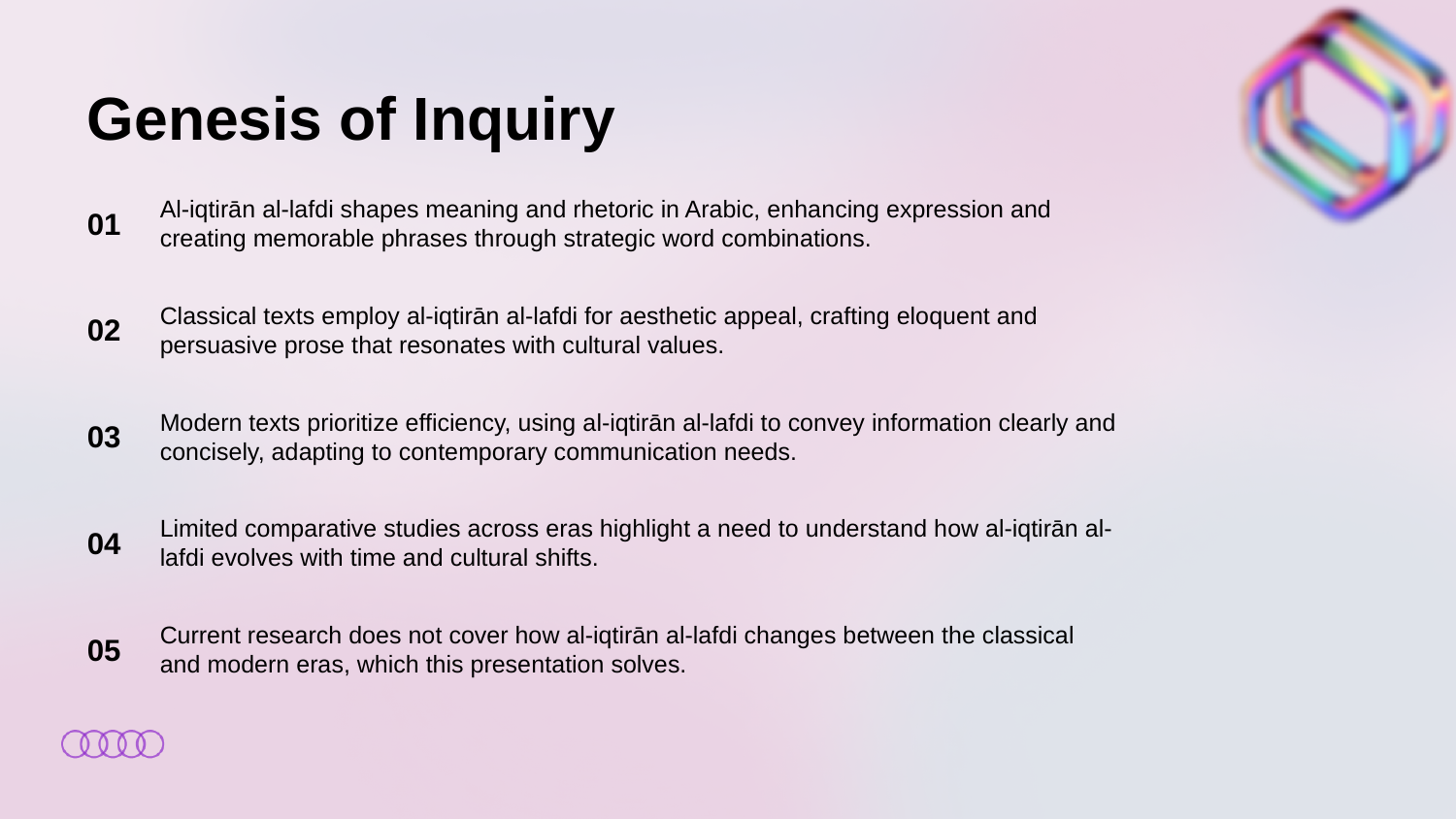

Genesis of Inquiry
01
Al-iqtirān al-lafdi shapes meaning and rhetoric in Arabic, enhancing expression and creating memorable phrases through strategic word combinations.
02
Classical texts employ al-iqtirān al-lafdi for aesthetic appeal, crafting eloquent and persuasive prose that resonates with cultural values.
03
Modern texts prioritize efficiency, using al-iqtirān al-lafdi to convey information clearly and concisely, adapting to contemporary communication needs.
04
Limited comparative studies across eras highlight a need to understand how al-iqtirān al-lafdi evolves with time and cultural shifts.
05
Current research does not cover how al-iqtirān al-lafdi changes between the classical and modern eras, which this presentation solves.